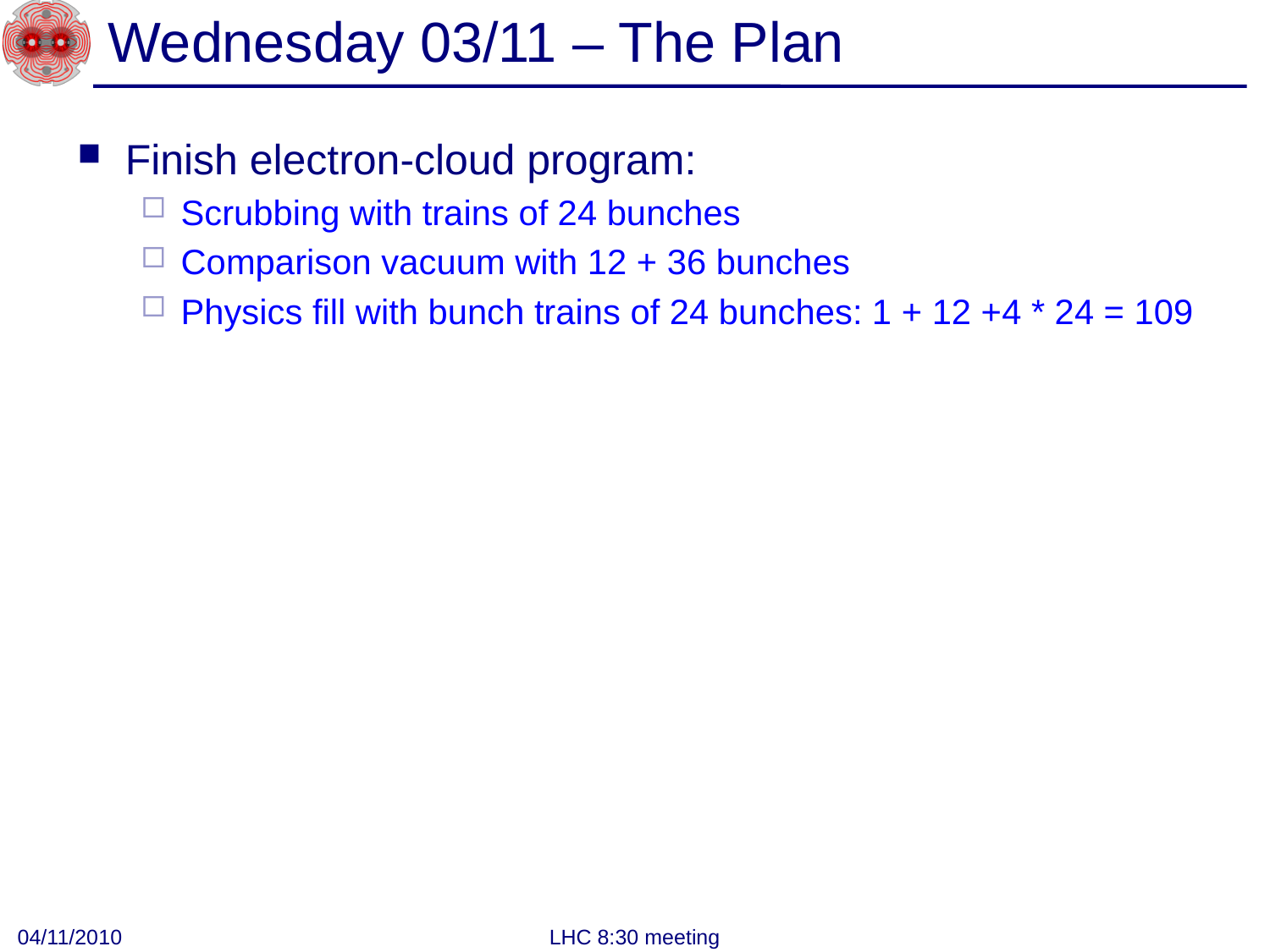

# Wednesday 03/11 – The Plan
Finish electron-cloud program:
Scrubbing with trains of 24 bunches
Comparison vacuum with 12 + 36 bunches
Physics fill with bunch trains of 24 bunches: 1 + 12 +4 * 24 = 109
04/11/2010

LHC 8:30 meeting